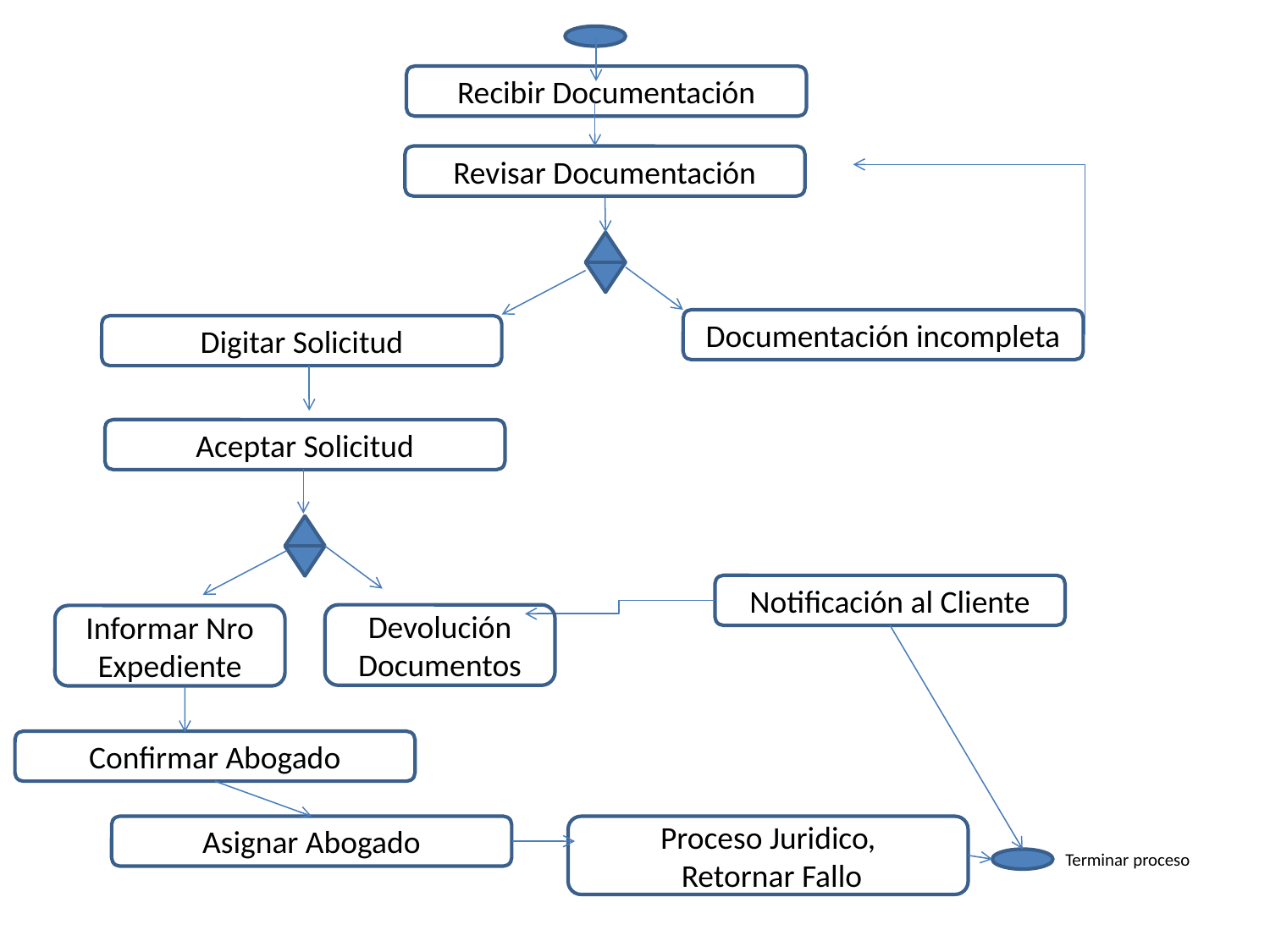

Recibir Documentación
Revisar Documentación

Documentación incompleta
Digitar Solicitud
Aceptar Solicitud

Notificación al Cliente
Devolución Documentos
Informar Nro
Expediente
Confirmar Abogado
Asignar Abogado
Proceso Juridico,
 Retornar Fallo
Terminar proceso